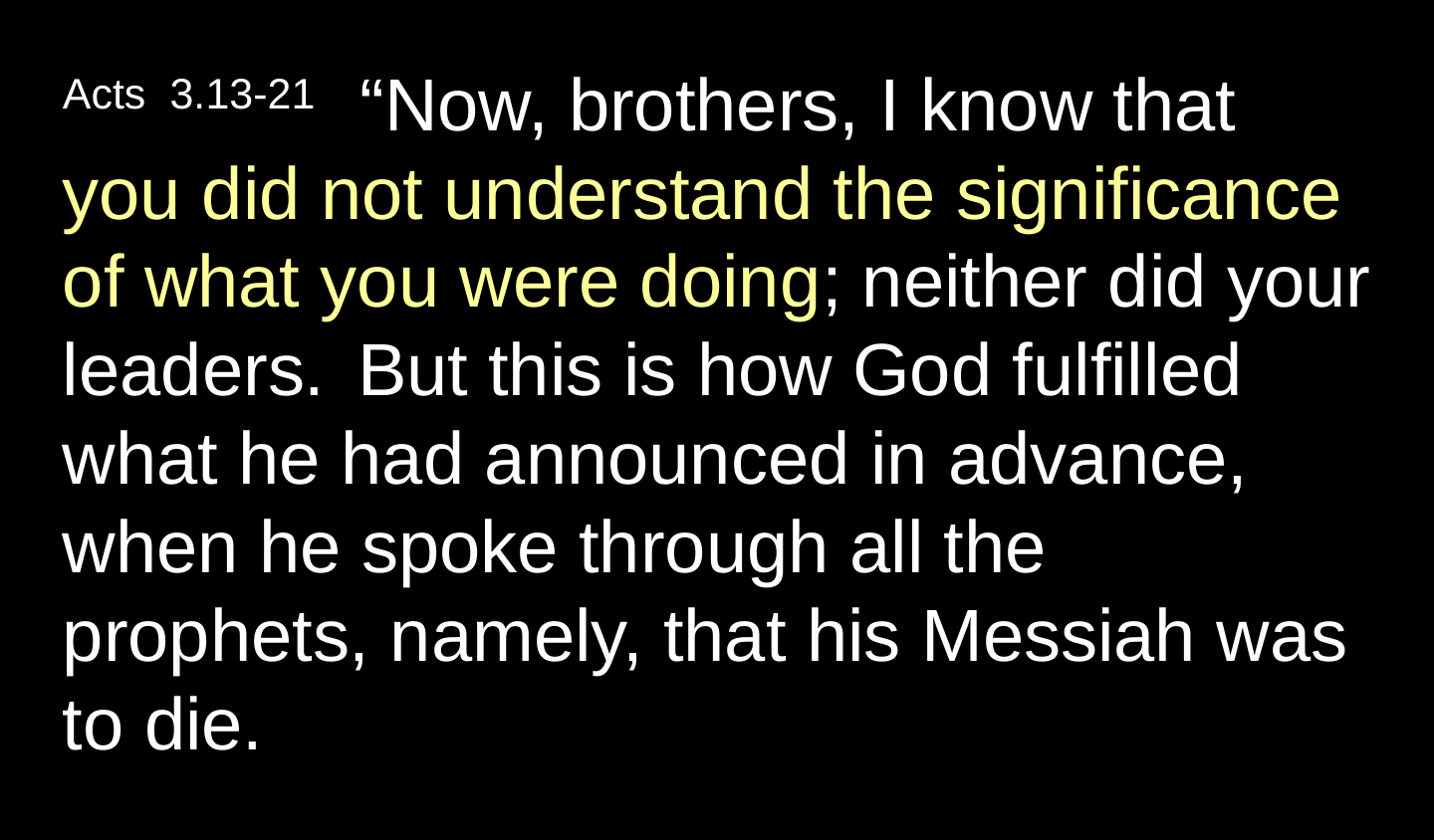

Acts  3.13-21   “Now, brothers, I know that you did not understand the significance of what you were doing; neither did your leaders.  But this is how God fulfilled what he had announced in advance, when he spoke through all the prophets, namely, that his Messiah was to die.